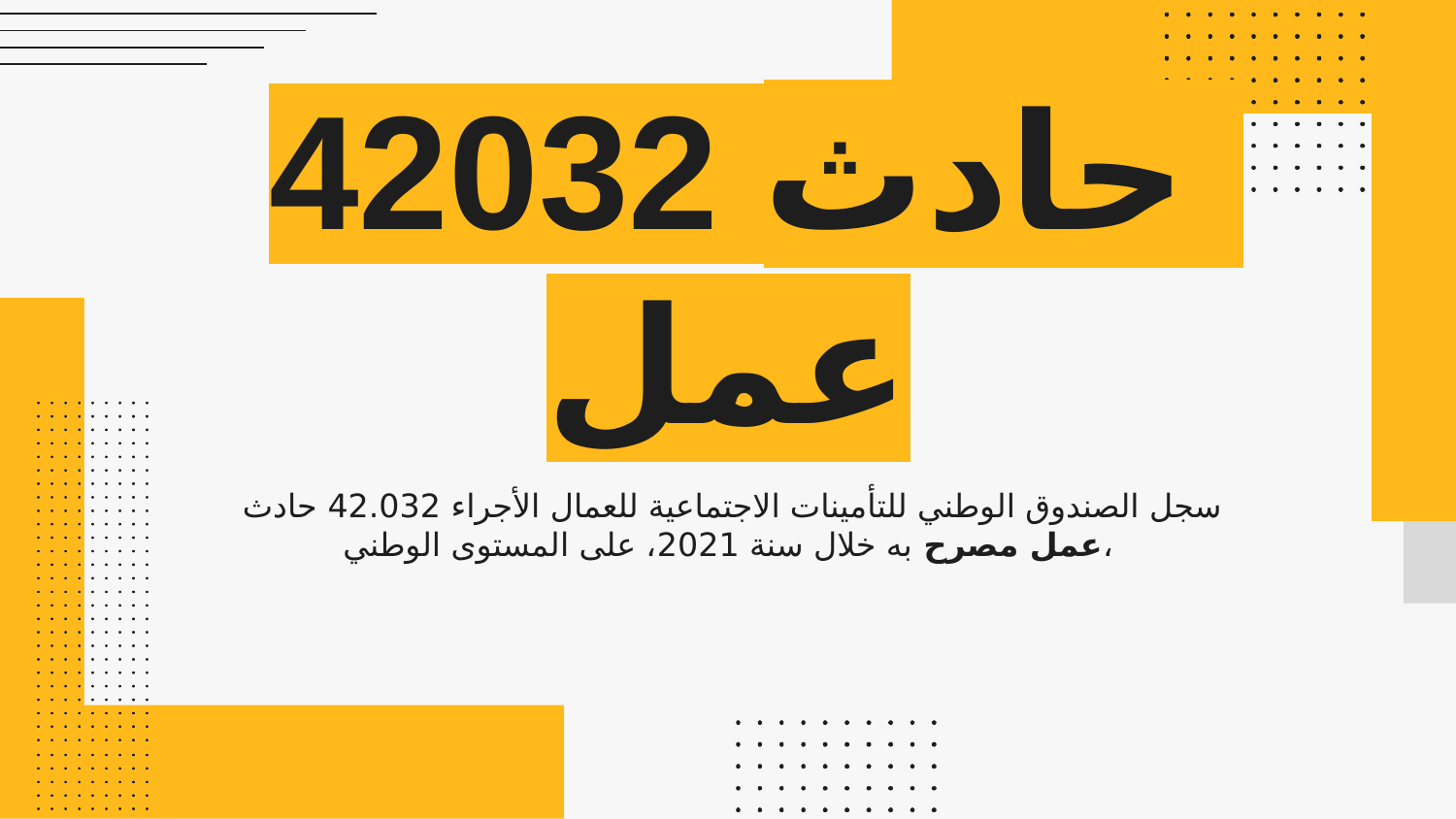

# 42032 حادث عمل
 سجل الصندوق الوطني للتأمينات الاجتماعية للعمال الأجراء 42.032 حادث عمل مصرح به خلال سنة 2021، على المستوى الوطني،